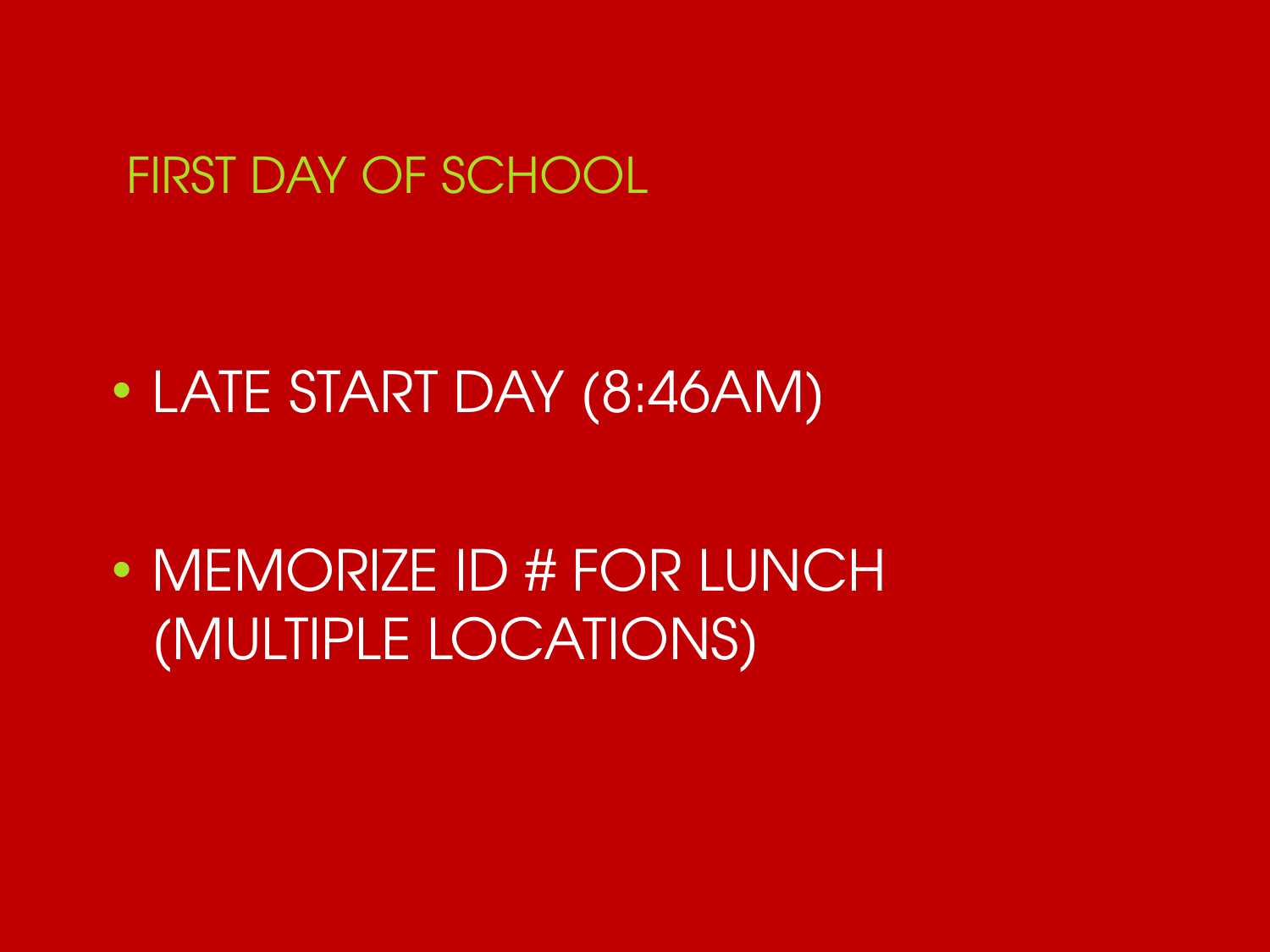

# First Day of school
Late Start Day (8:46am)

Memorize id # for lunch           (multiple locations)